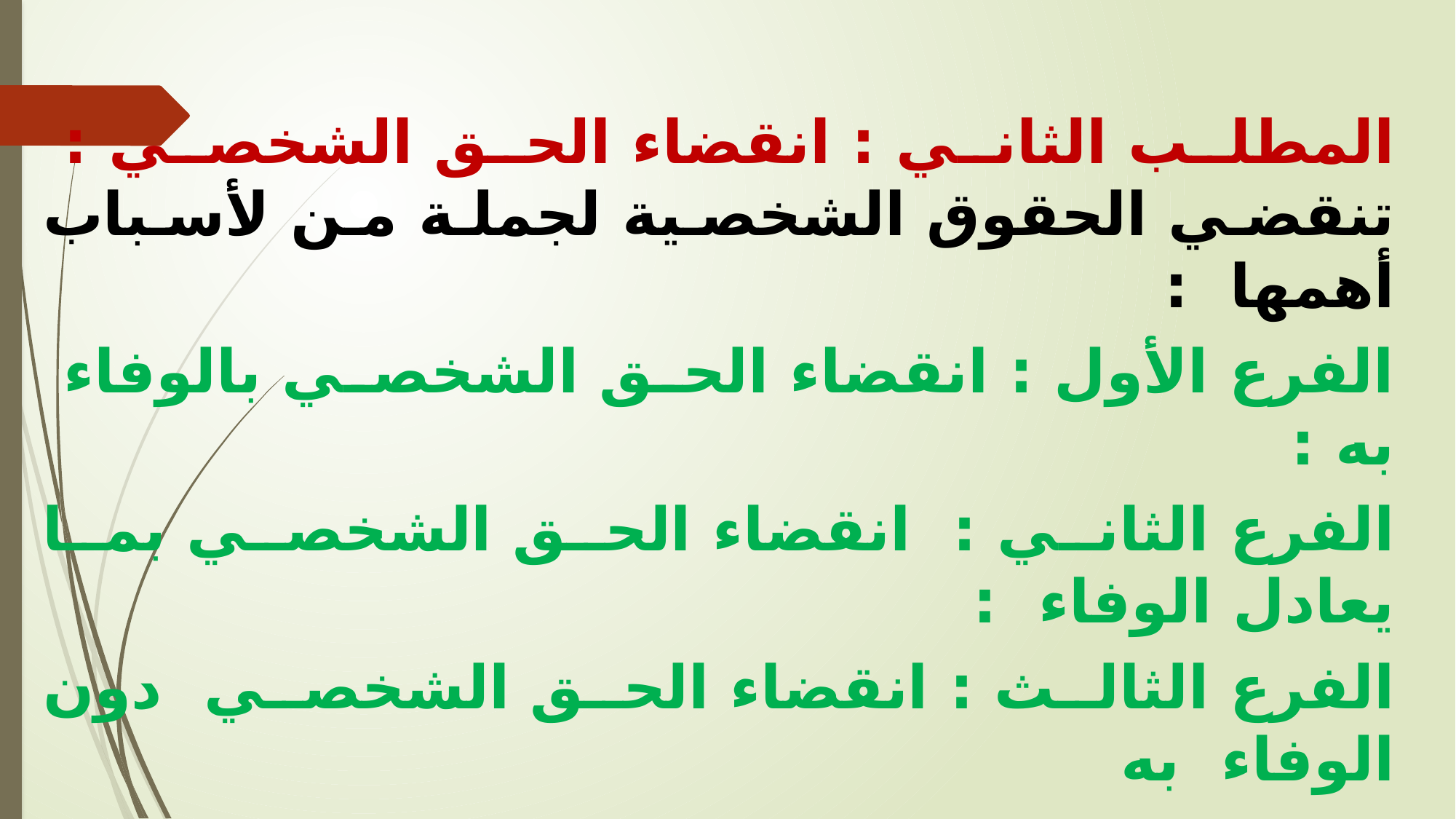

المطلب الثاني : انقضاء الحق الشخصي :  تنقضي الحقوق الشخصية لجملة من لأسباب أهمها  :
الفرع الأول : انقضاء الحق الشخصي بالوفاء  به :
الفرع الثاني :  انقضاء الحق الشخصي بما يعادل الوفاء  :
الفرع الثالث : انقضاء الحق الشخصي  دون الوفاء  به